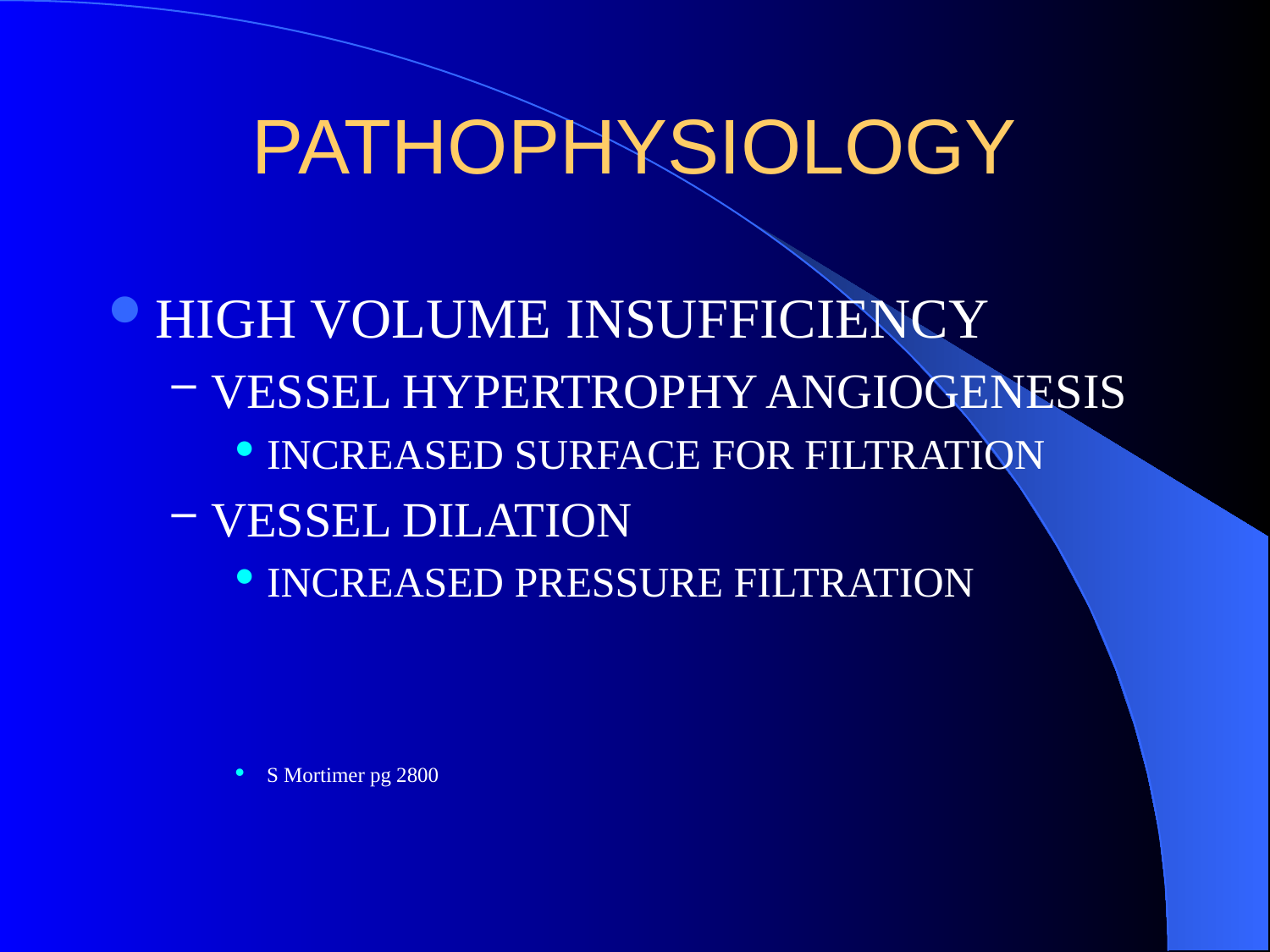

# PATHOPHYSIOLOGY
HIGH VOLUME INSUFFICIENCY
VESSEL HYPERTROPHY ANGIOGENESIS
INCREASED SURFACE FOR FILTRATION
VESSEL DILATION
INCREASED PRESSURE FILTRATION

S Mortimer pg 2800